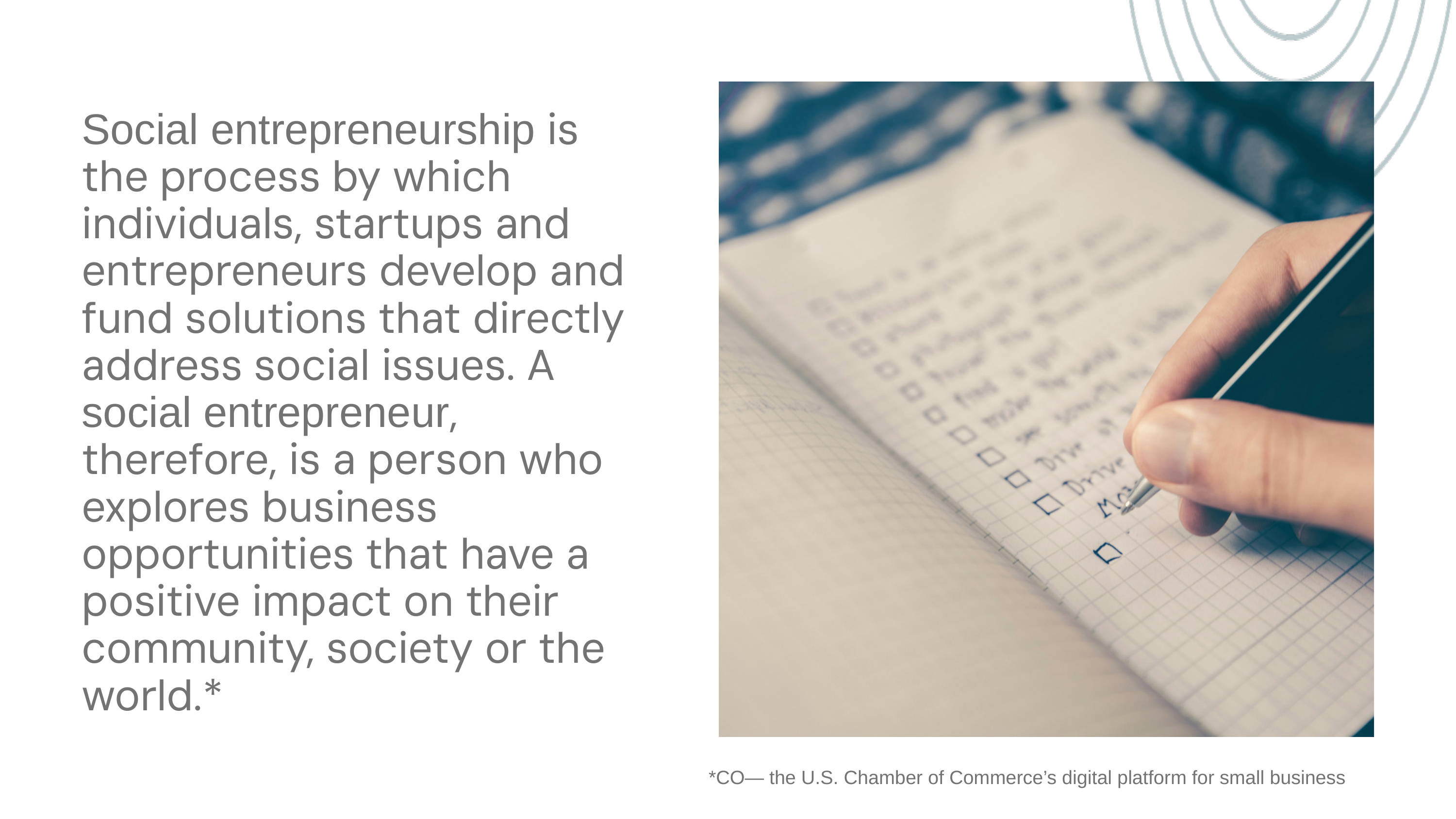

Social entrepreneurship is the process by which individuals, startups and entrepreneurs develop and fund solutions that directly address social issues. A social entrepreneur, therefore, is a person who explores business opportunities that have a positive impact on their community, society or the world.*
*CO— the U.S. Chamber of Commerce’s digital platform for small business